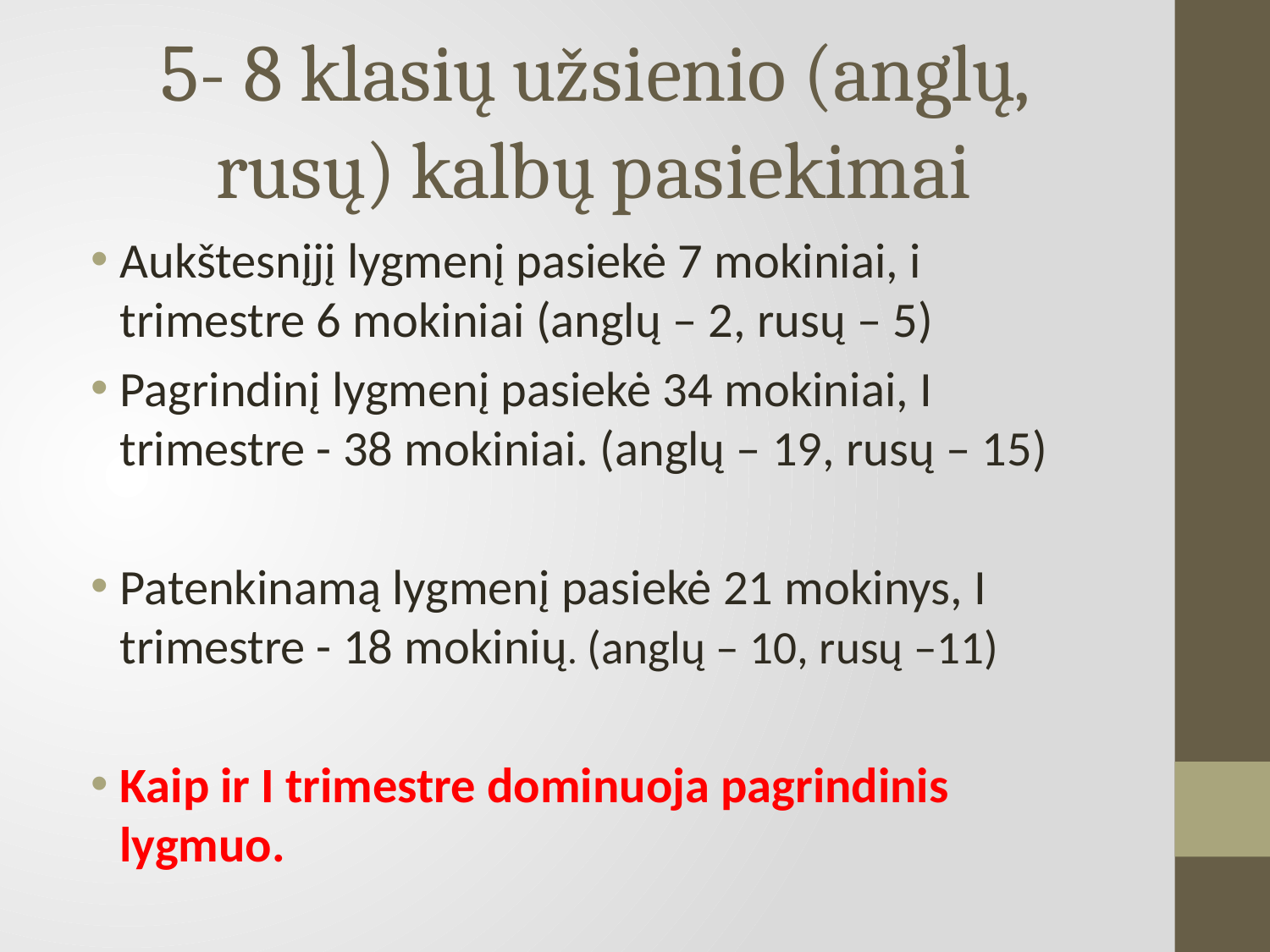

# 5- 8 klasių užsienio (anglų, rusų) kalbų pasiekimai
Aukštesnįjį lygmenį pasiekė 7 mokiniai, i trimestre 6 mokiniai (anglų – 2, rusų – 5)
Pagrindinį lygmenį pasiekė 34 mokiniai, I trimestre - 38 mokiniai. (anglų – 19, rusų – 15)

Patenkinamą lygmenį pasiekė 21 mokinys, I trimestre - 18 mokinių. (anglų – 10, rusų –11)

Kaip ir I trimestre dominuoja pagrindinis lygmuo.